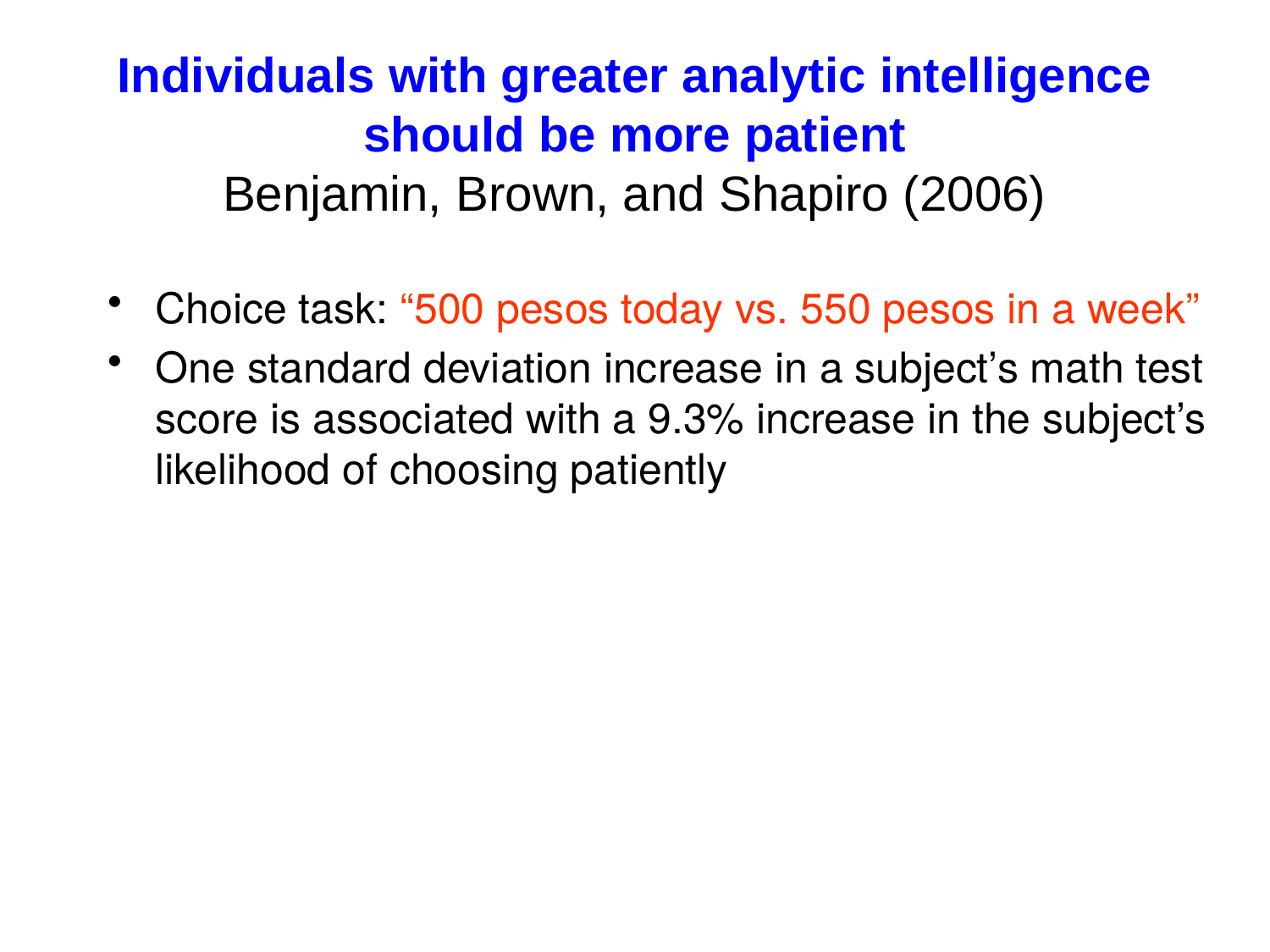

# Individuals with greater analytic intelligence should be more patient Benjamin, Brown, and Shapiro (2006)
Choice task: “500 pesos today vs. 550 pesos in a week”
One standard deviation increase in a subject’s math test score is associated with a 9.3% increase in the subject’s likelihood of choosing patiently